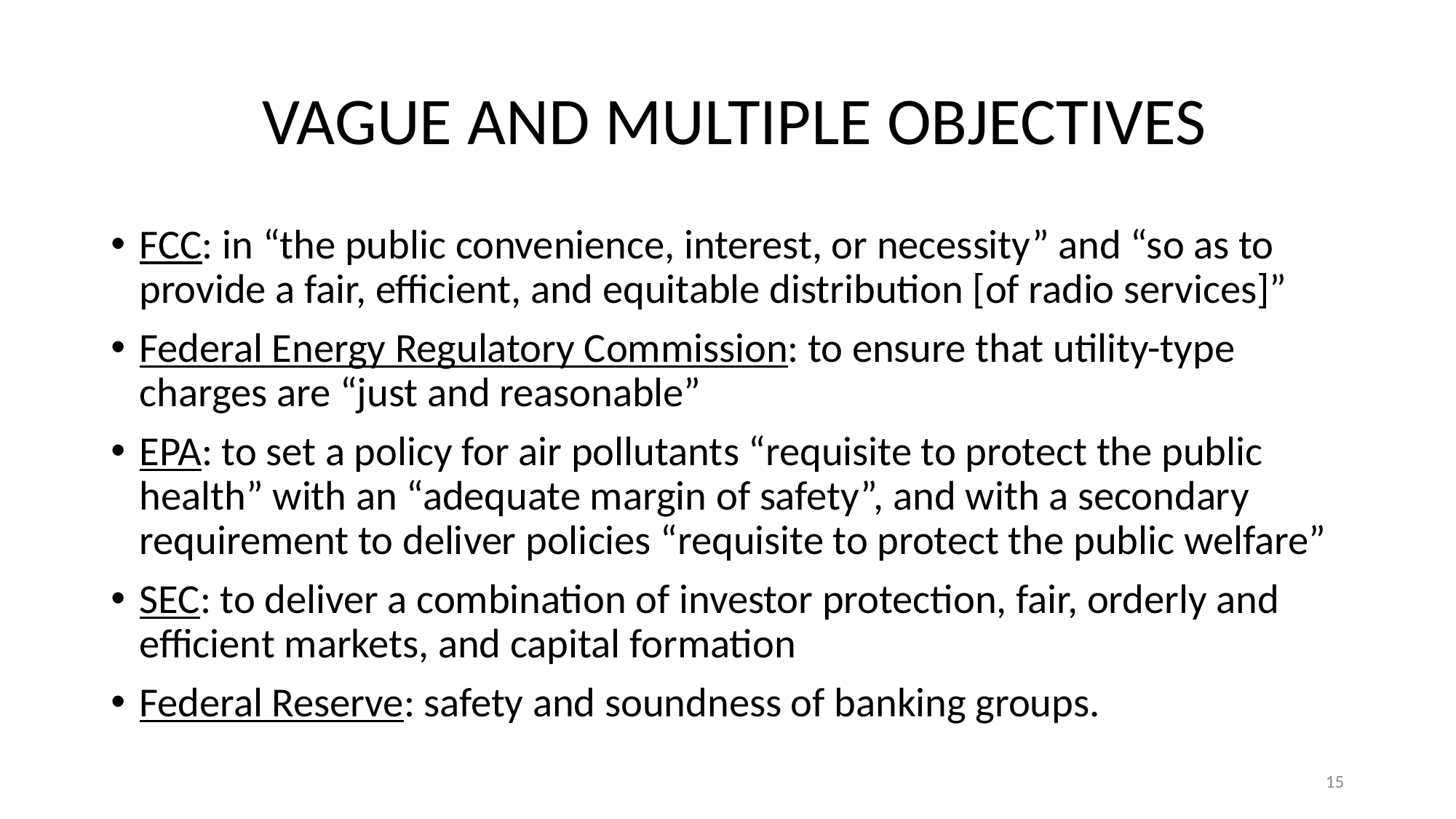

# VAGUE AND MULTIPLE OBJECTIVES
FCC: in “the public convenience, interest, or necessity” and “so as to provide a fair, efficient, and equitable distribution [of radio services]”
Federal Energy Regulatory Commission: to ensure that utility-type charges are “just and reasonable”
EPA: to set a policy for air pollutants “requisite to protect the public health” with an “adequate margin of safety”, and with a secondary requirement to deliver policies “requisite to protect the public welfare”
SEC: to deliver a combination of investor protection, fair, orderly and efficient markets, and capital formation
Federal Reserve: safety and soundness of banking groups.

15